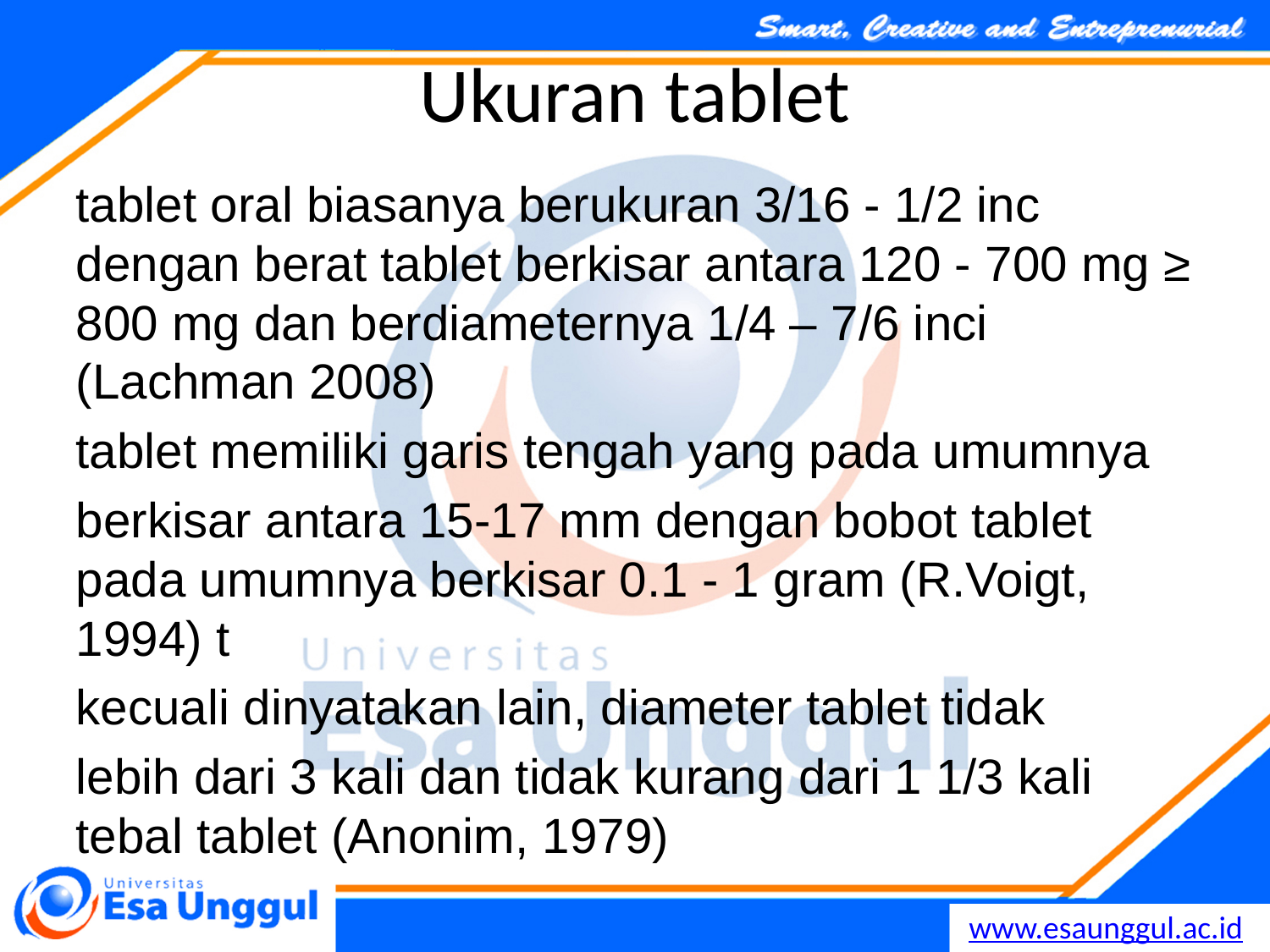

# Ukuran tablet
tablet oral biasanya berukuran 3/16 - 1/2 inc dengan berat tablet berkisar antara 120 - 700 mg ≥ 800 mg dan berdiameternya 1/4 – 7/6 inci (Lachman 2008)
tablet memiliki garis tengah yang pada umumnya
berkisar antara 15-17 mm dengan bobot tablet pada umumnya berkisar 0.1 - 1 gram (R.Voigt, 1994) t
kecuali dinyatakan lain, diameter tablet tidak
lebih dari 3 kali dan tidak kurang dari 1 1/3 kali tebal tablet (Anonim, 1979)